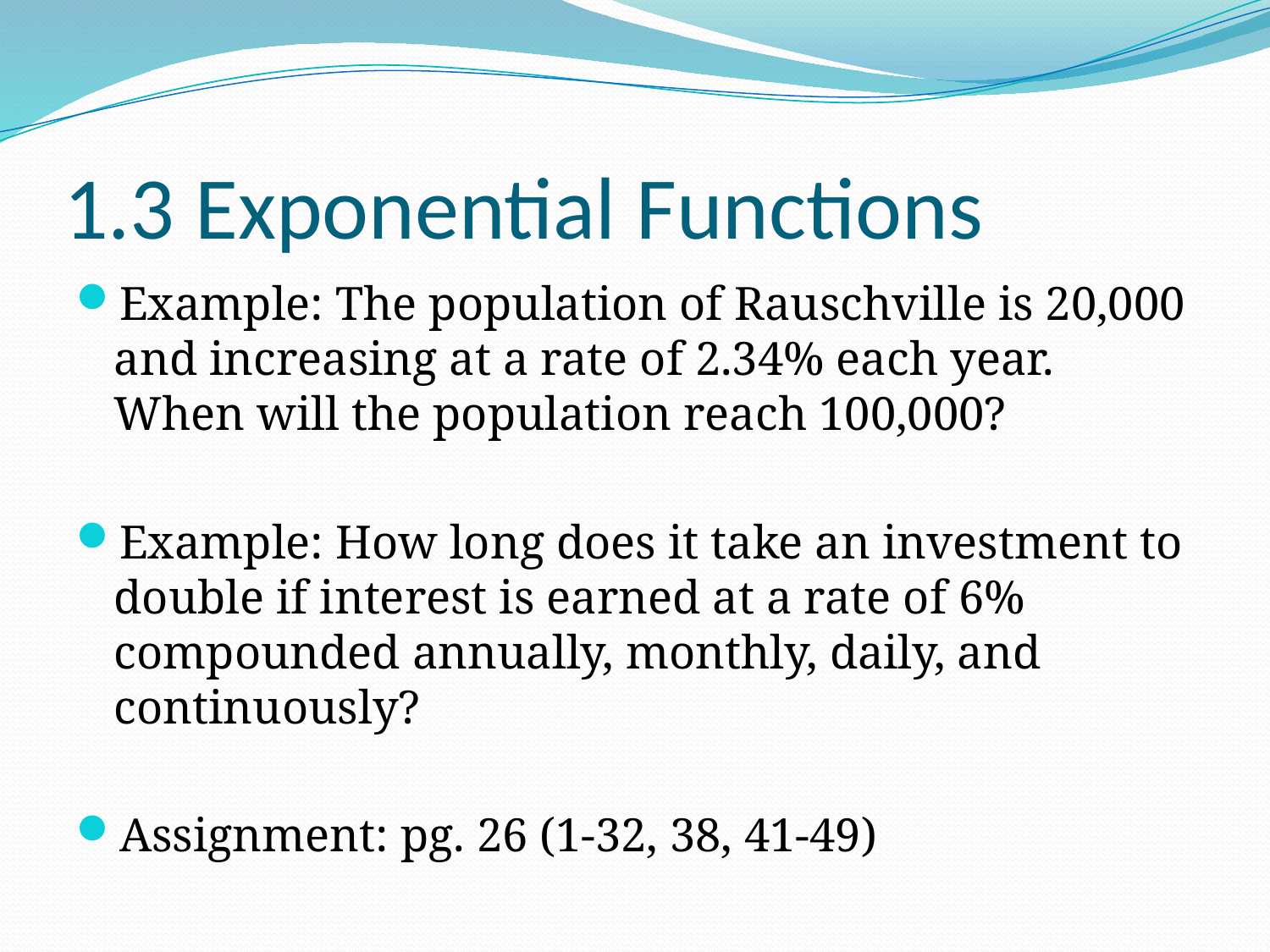

# 1.3 Exponential Functions
Example: The population of Rauschville is 20,000 and increasing at a rate of 2.34% each year.  When will the population reach 100,000?

Example: How long does it take an investment to double if interest is earned at a rate of 6% compounded annually, monthly, daily, and continuously?

Assignment: pg. 26 (1-32, 38, 41-49)